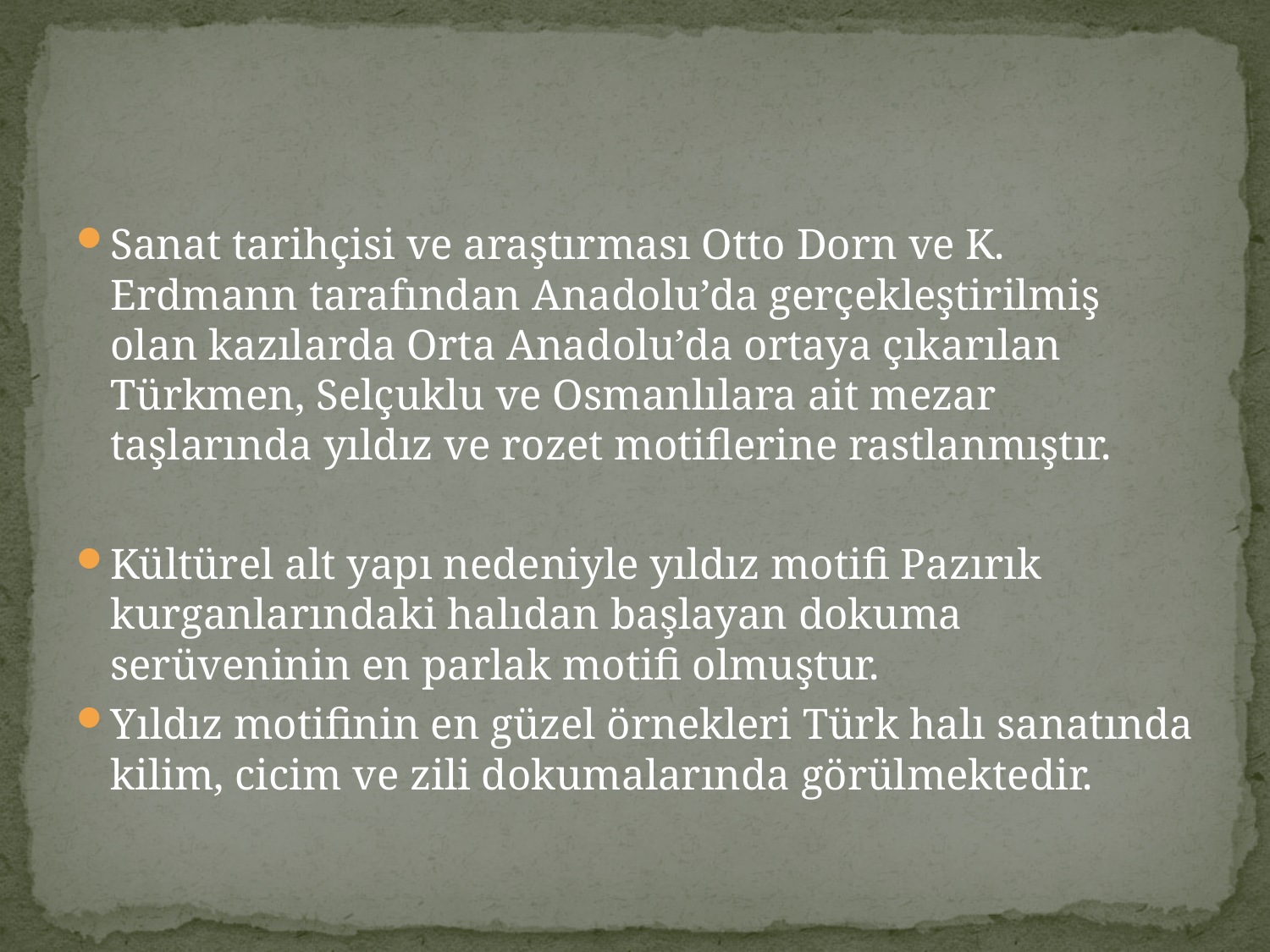

#
Sanat tarihçisi ve araştırması Otto Dorn ve K. Erdmann tarafından Anadolu’da gerçekleştirilmiş olan kazılarda Orta Anadolu’da ortaya çıkarılan Türkmen, Selçuklu ve Osmanlılara ait mezar taşlarında yıldız ve rozet motiflerine rastlanmıştır.

Kültürel alt yapı nedeniyle yıldız motifi Pazırık kurganlarındaki halıdan başlayan dokuma serüveninin en parlak motifi olmuştur.
Yıldız motifinin en güzel örnekleri Türk halı sanatında kilim, cicim ve zili dokumalarında görülmektedir.